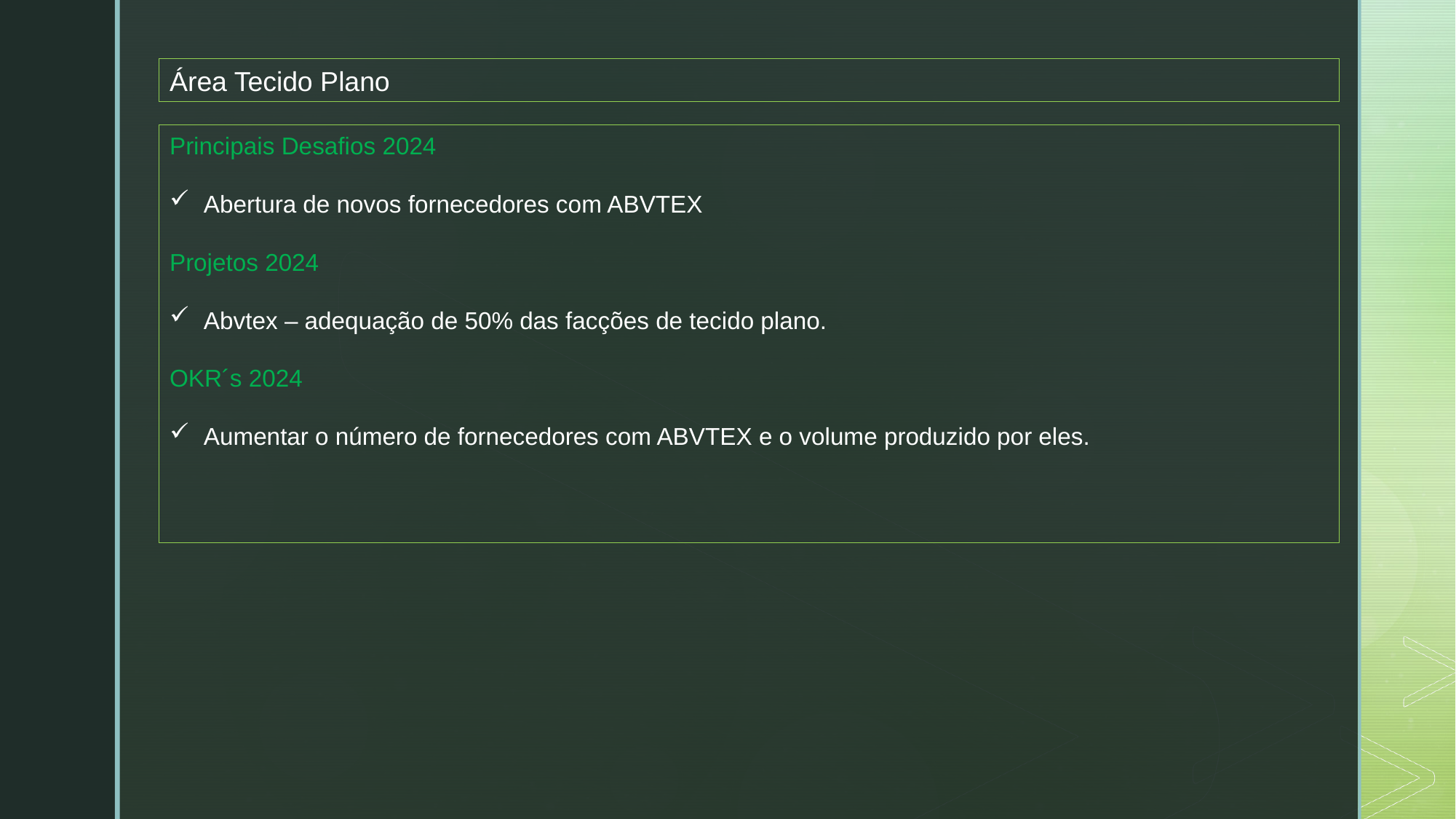

Área Tecido Plano
Principais Desafios 2024

Abertura de novos fornecedores com ABVTEX

Projetos 2024

Abvtex – adequação de 50% das facções de tecido plano.

OKR´s 2024

Aumentar o número de fornecedores com ABVTEX e o volume produzido por eles.